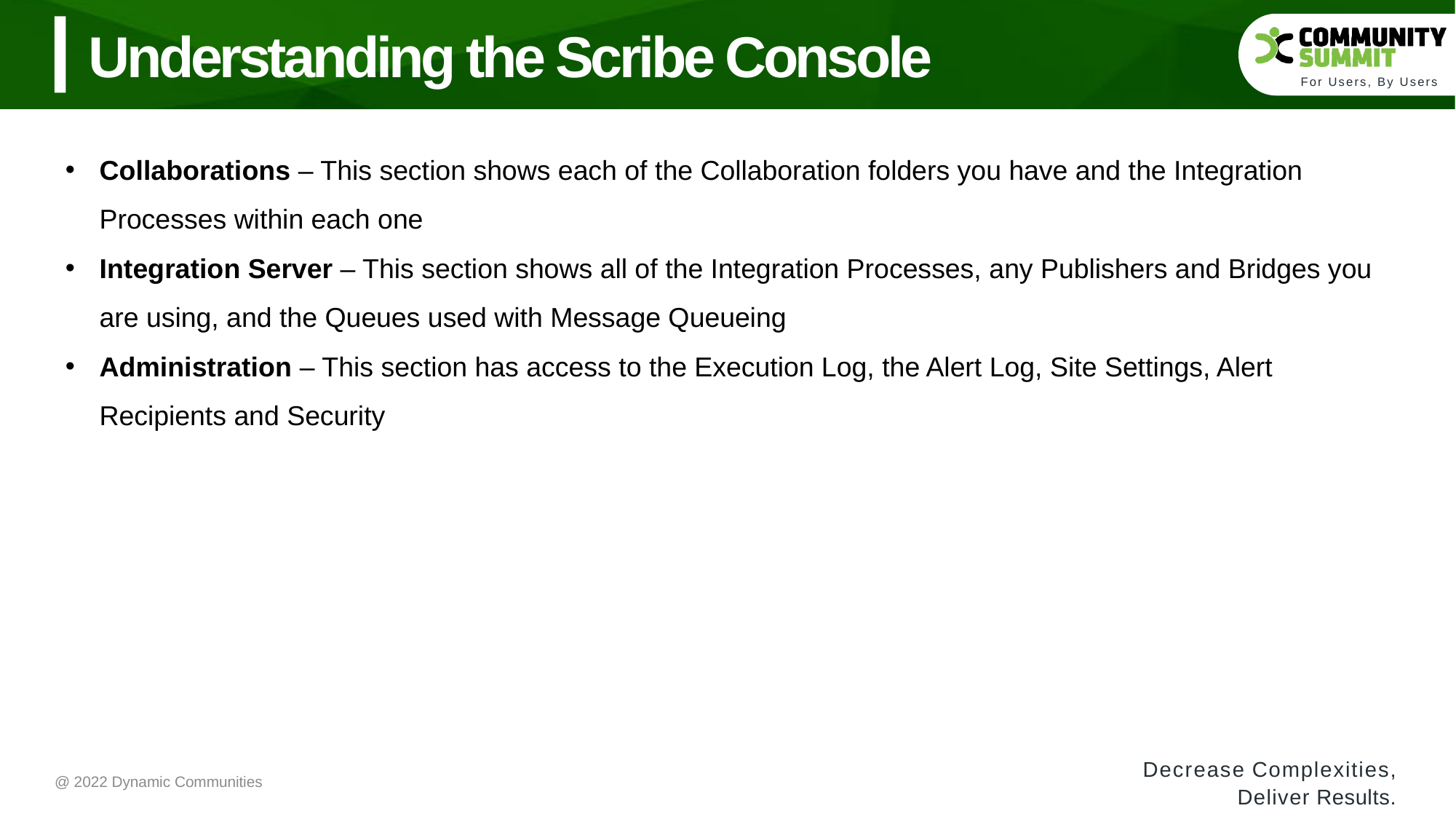

Understanding the Scribe Console
Collaborations – This section shows each of the Collaboration folders you have and the Integration Processes within each one
Integration Server – This section shows all of the Integration Processes, any Publishers and Bridges you are using, and the Queues used with Message Queueing
Administration – This section has access to the Execution Log, the Alert Log, Site Settings, Alert Recipients and Security